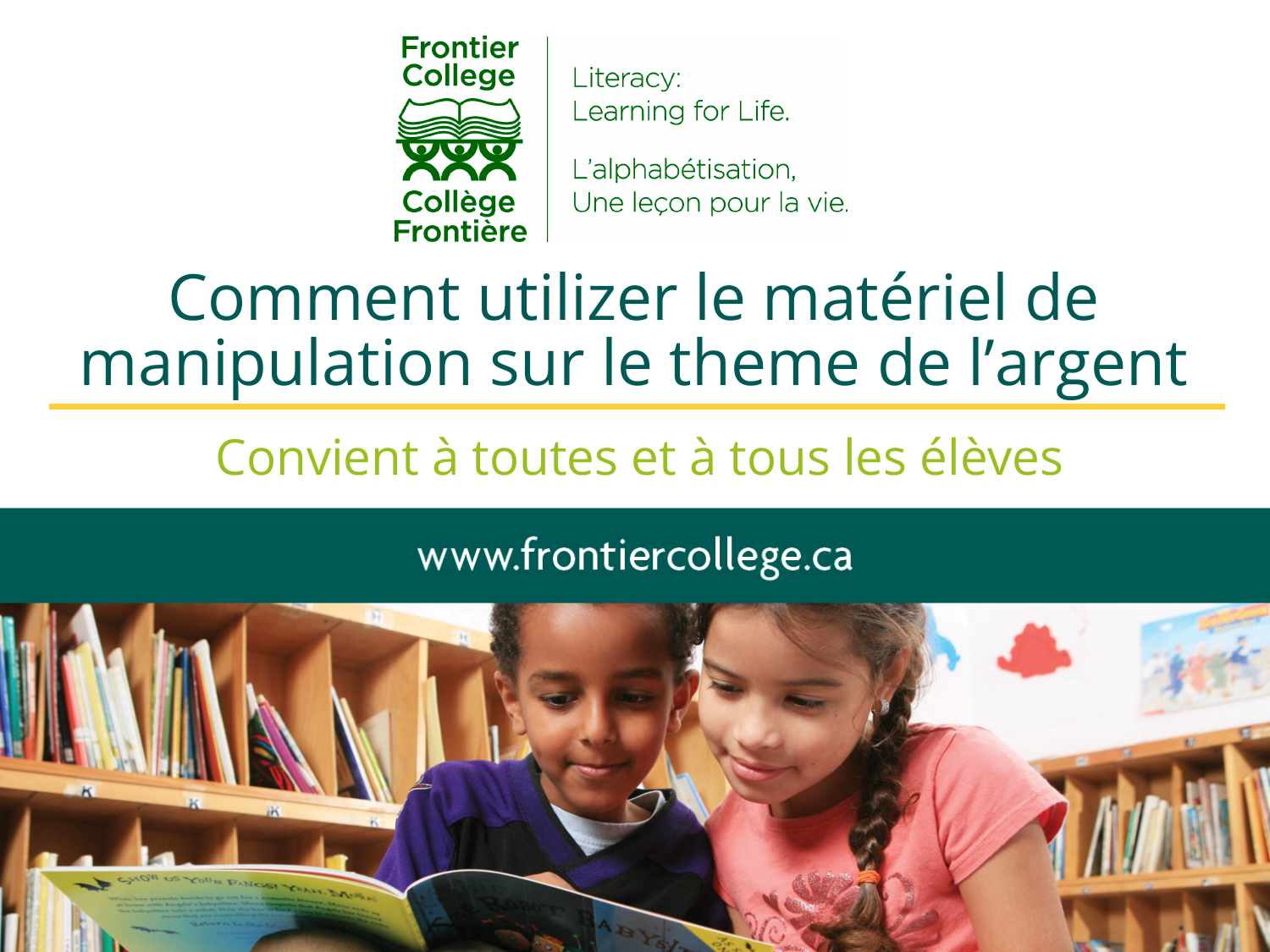

# Comment utilizer le matériel de manipulation sur le theme de l’argent
Convient à toutes et à tous les élèves